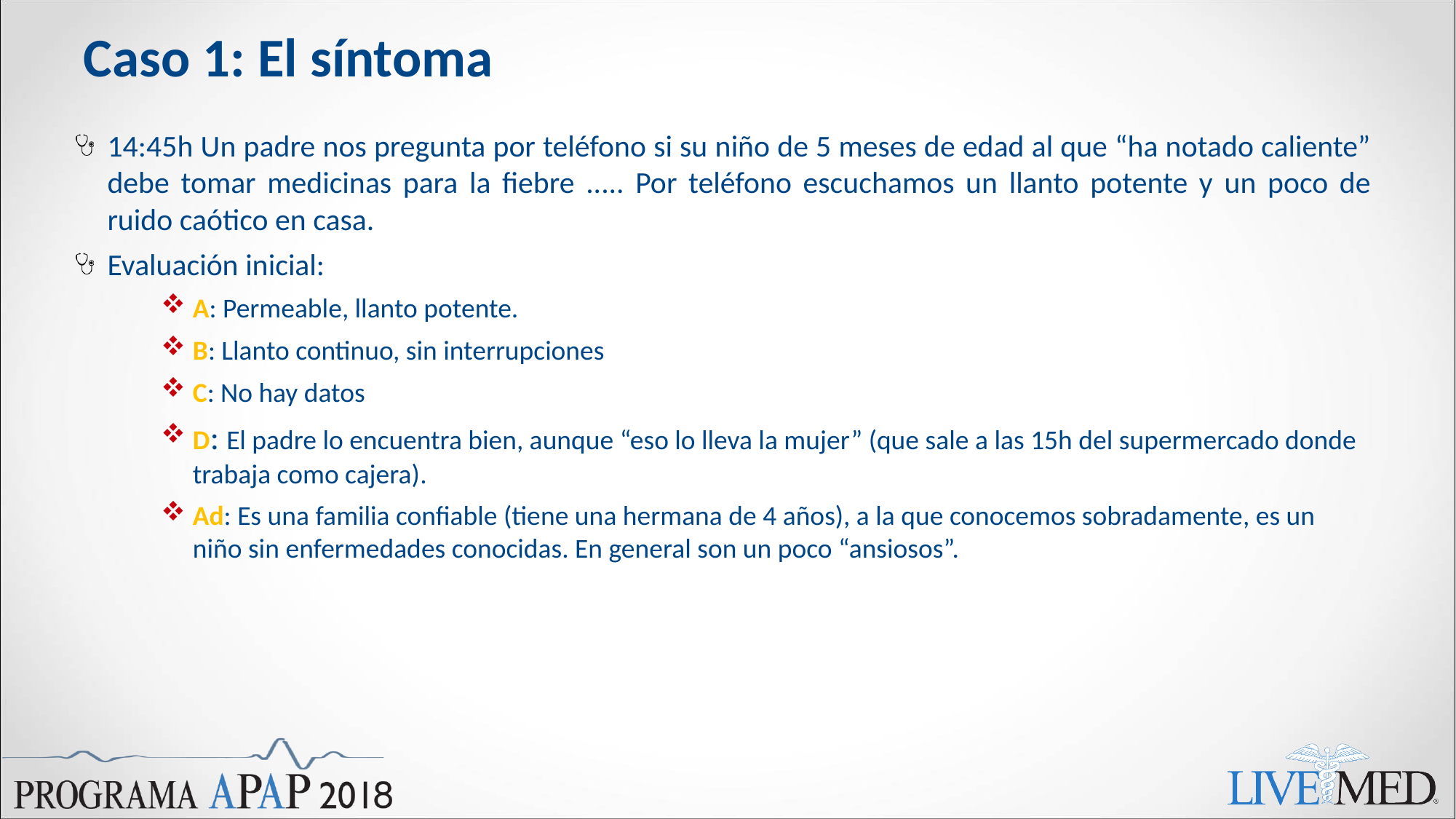

# Caso 1: El síntoma
14:45h Un padre nos pregunta por teléfono si su niño de 5 meses de edad al que “ha notado caliente” debe tomar medicinas para la fiebre ..... Por teléfono escuchamos un llanto potente y un poco de ruido caótico en casa.
Evaluación inicial:
A: Permeable, llanto potente.
B: Llanto continuo, sin interrupciones
C: No hay datos
D: El padre lo encuentra bien, aunque “eso lo lleva la mujer” (que sale a las 15h del supermercado donde trabaja como cajera).
Ad: Es una familia confiable (tiene una hermana de 4 años), a la que conocemos sobradamente, es un niño sin enfermedades conocidas. En general son un poco “ansiosos”.